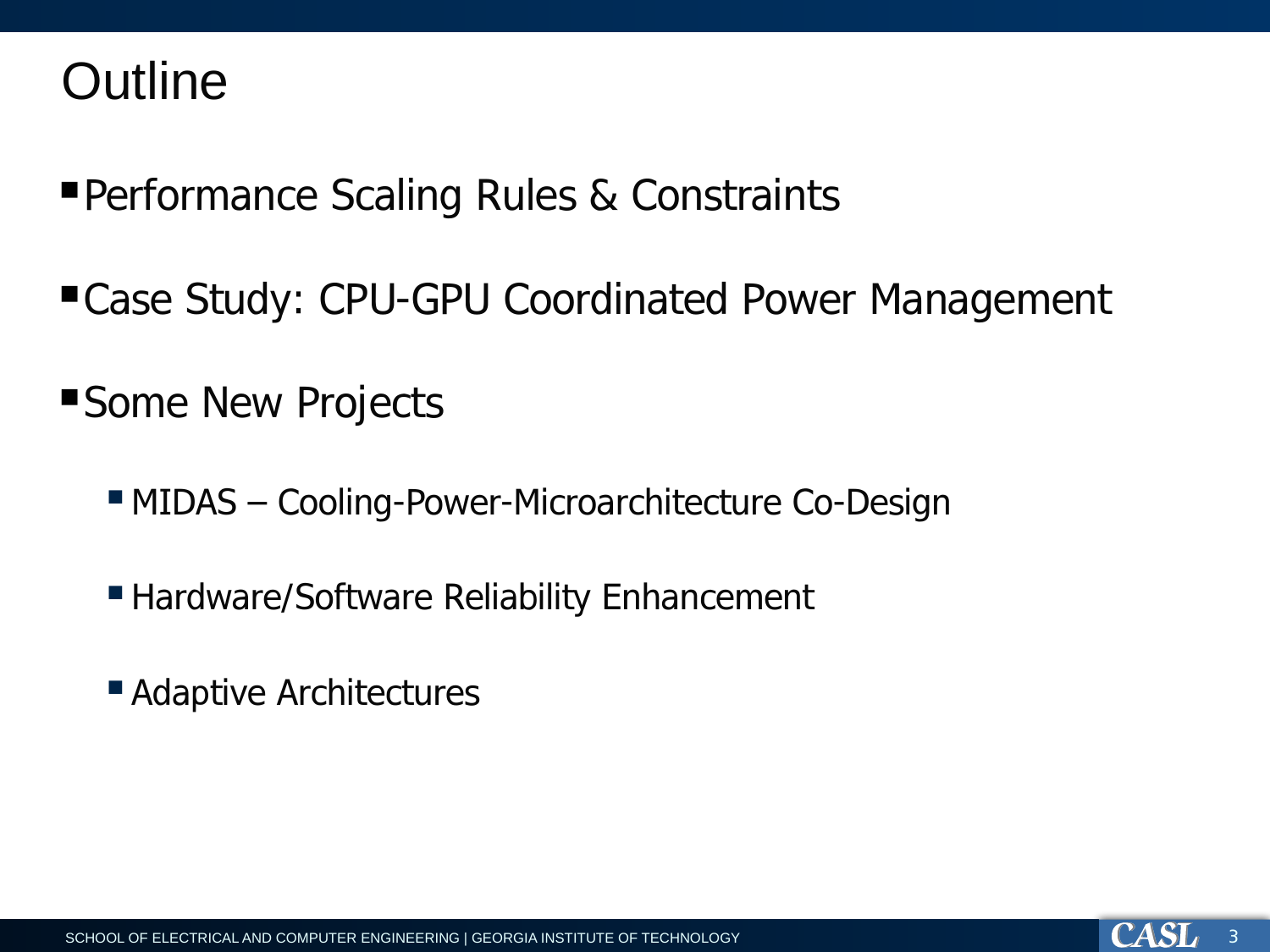

# Outline
Performance Scaling Rules & Constraints
Case Study: CPU-GPU Coordinated Power Management
Some New Projects
MIDAS – Cooling-Power-Microarchitecture Co-Design
Hardware/Software Reliability Enhancement
Adaptive Architectures
3